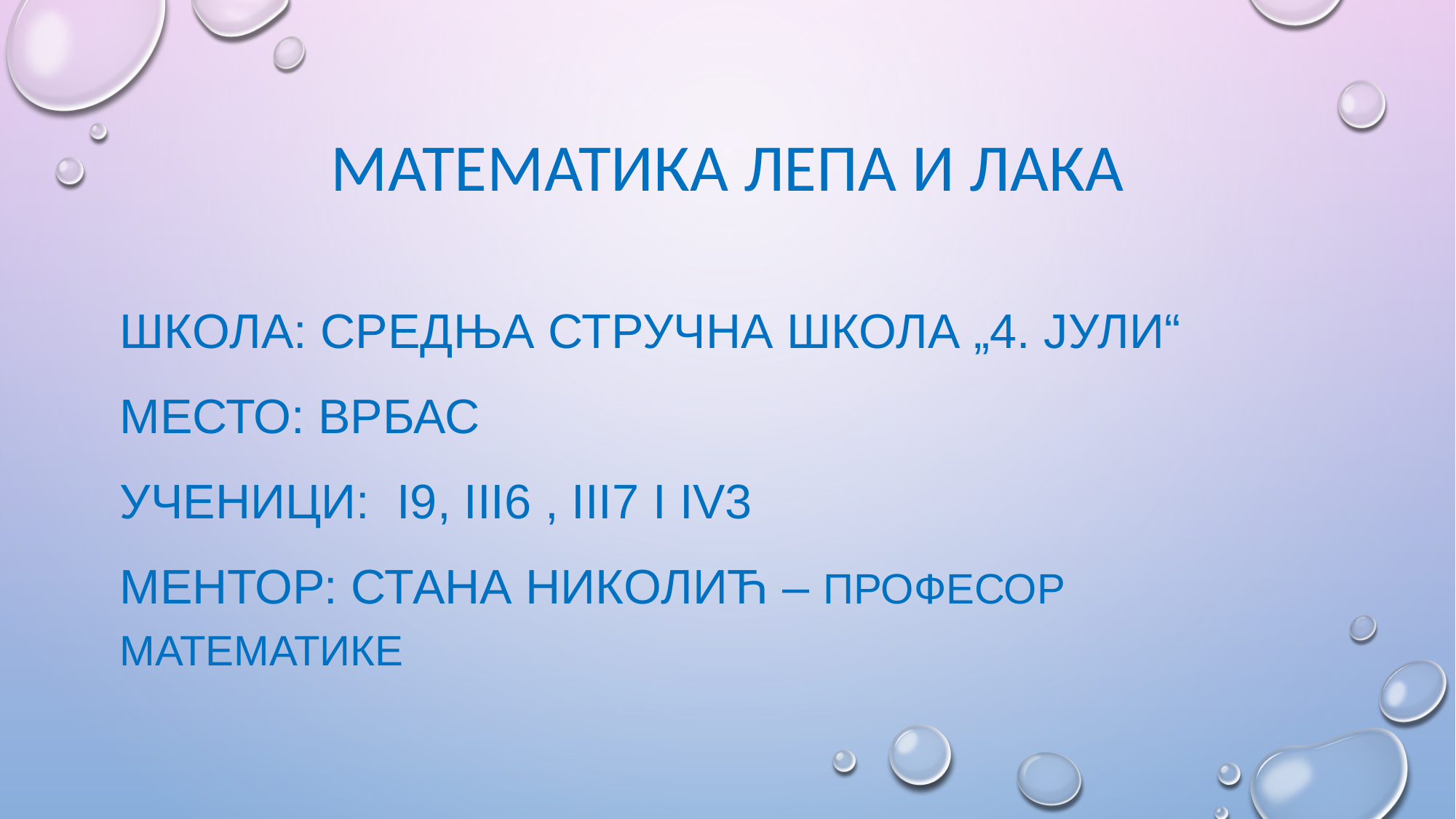

# Математика лепа и лака
Школа: Средња стручна школа „4. јули“
Место: Врбас
ученици:  I9, III6 , III7 I IV3
Ментор: Стана Николић – професор математике